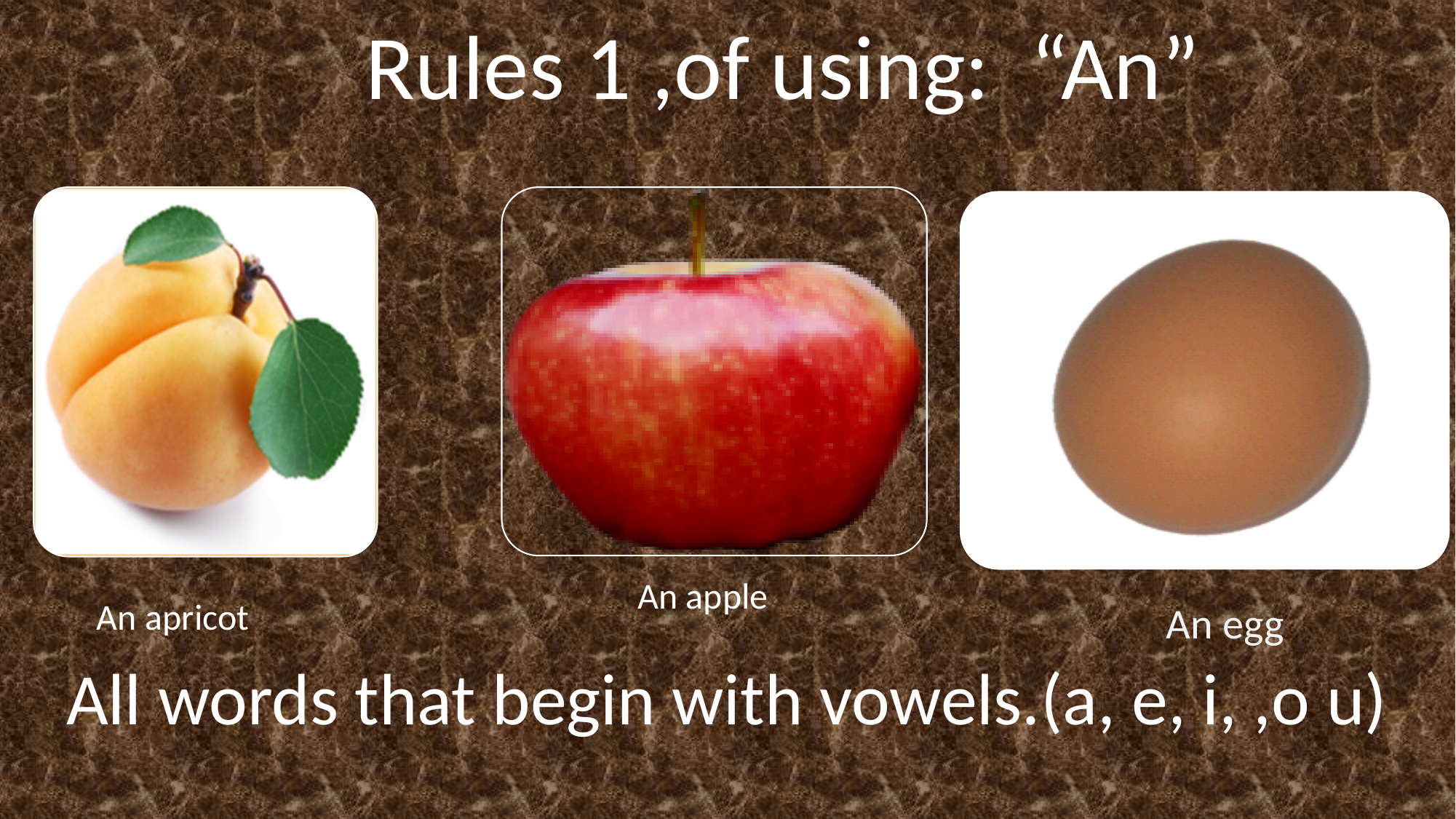

Rules 1 ,of using:  “An”

An apple
An apricot
An egg
All words that begin with vowels.(a, e, i, ,o u)